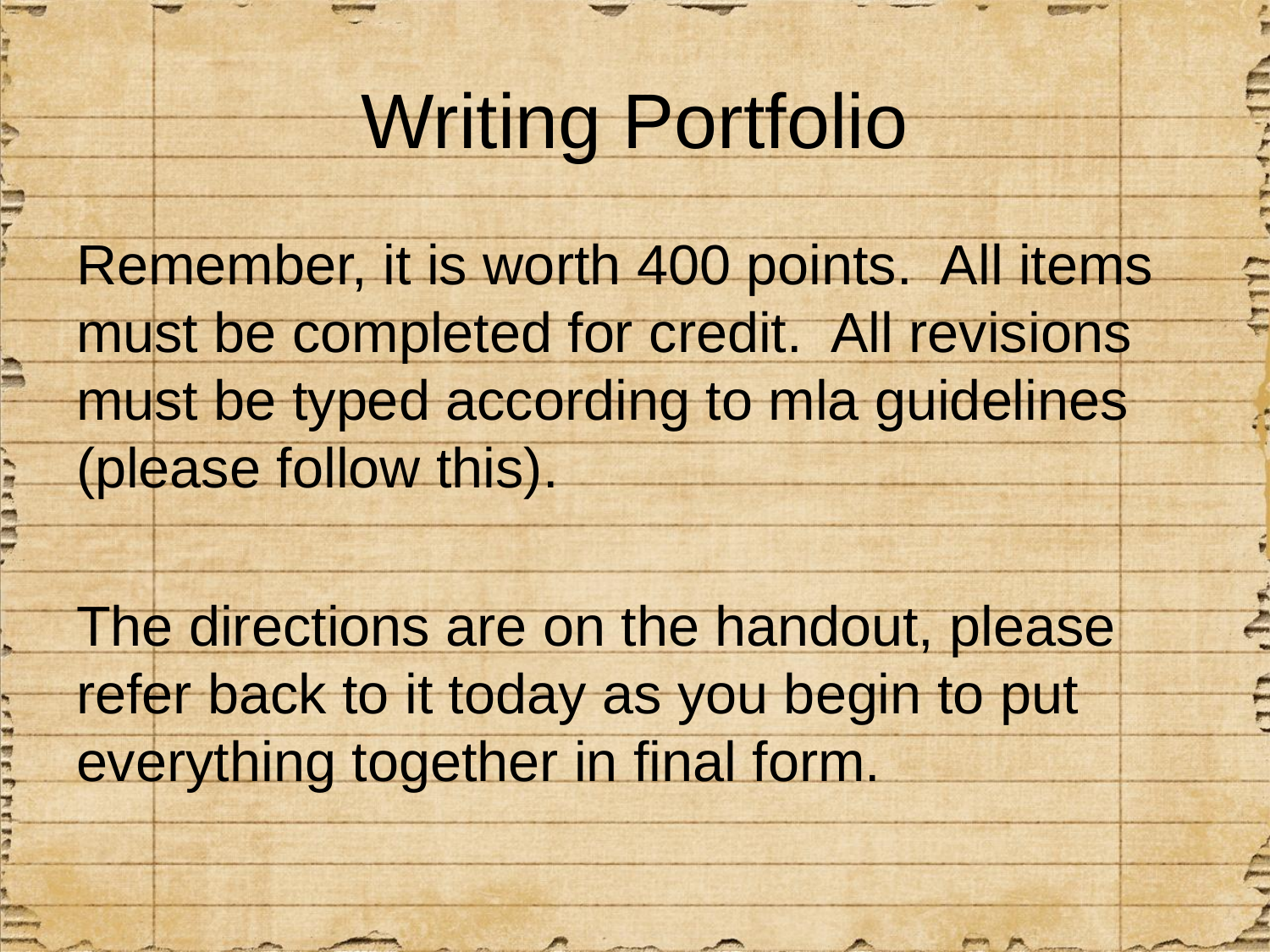

# Writing Portfolio
Remember, it is worth 400 points.  All items must be completed for credit.  All revisions must be typed according to mla guidelines (please follow this).

The directions are on the handout, please refer back to it today as you begin to put everything together in final form.